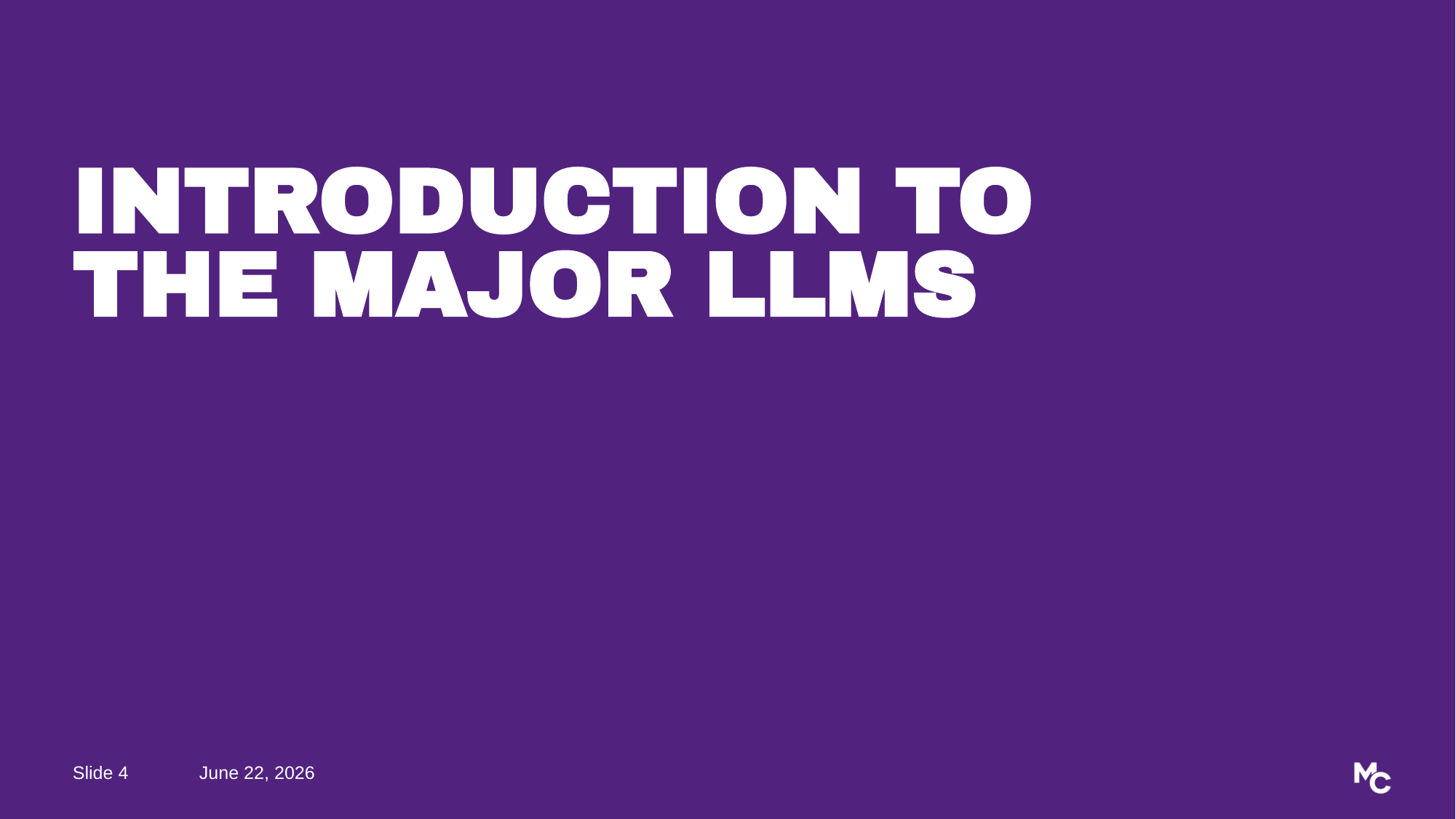

Introduction to the Major LLMs
June 22, 2026